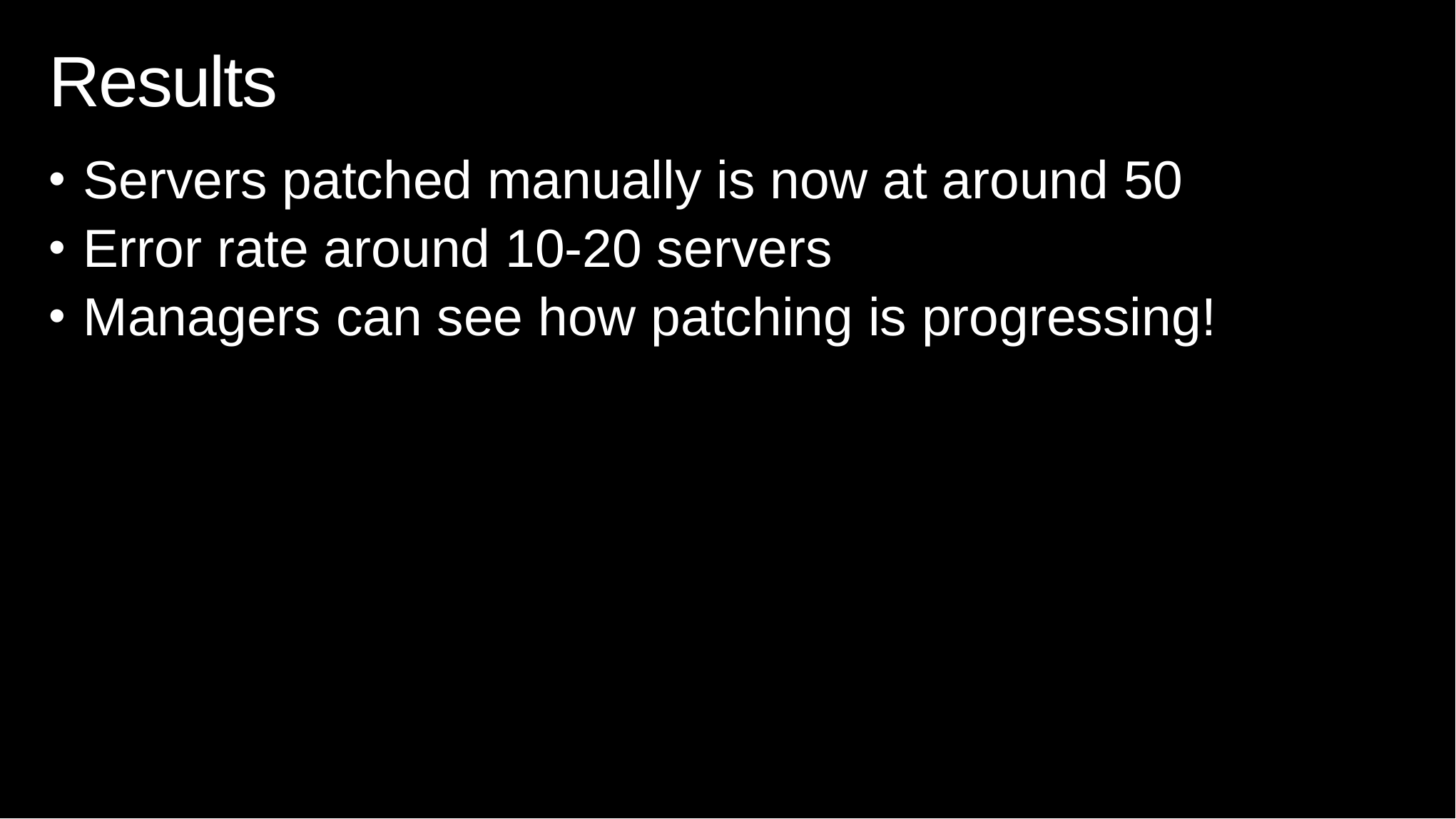

# Results
Servers patched manually is now at around 50
Error rate around 10-20 servers
Managers can see how patching is progressing!